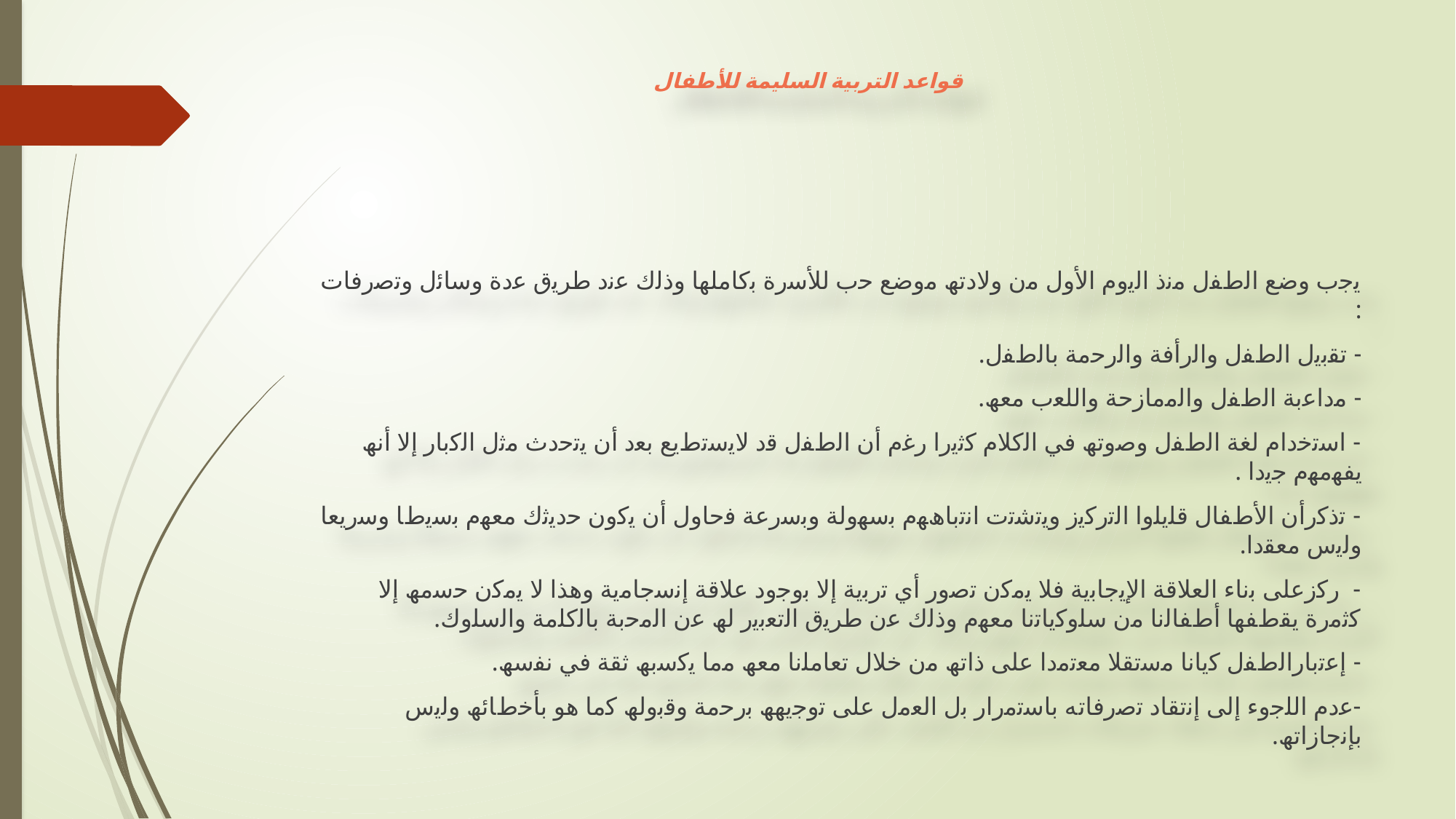

# ﻗﻮﺍﻋﺪ التربية ﺍﻟﺴﻠﻴﻤﺔ ﻟﻸﻃﻔﺎﻝ
ﯾﺟب وﺿﻊ اﻟطﻔل ﻣﻧذ اﻟﯾوم اﻷول ﻣن وﻻدﺗﮫ ﻣوﺿﻊ ﺣب ﻟﻸﺳرة ﺑﻛﺎﻣﻠﮭﺎ وذﻟك ﻋﻧد طرﯾق ﻋدة وﺳﺎﺋل وﺗﺻرﻓﺎت :
- ﺗﻘﺑﯾل اﻟطﻔل واﻟرأﻓﺔ واﻟرﺣﻣﺔ ﺑﺎﻟطﻔل.
- ﻣداﻋﺑﺔ اﻟطﻔل واﻟﻣﻣﺎزﺣﺔ واﻟﻠﻌب ﻣﻌﮫ.
- اﺳﺗﺧدام ﻟﻐﺔ اﻟطﻔل وﺻوﺗﮫ ﻓﻲ اﻟﻛﻼم ﻛﺛﯾرا رﻏم أن اﻟطﻔل ﻗد ﻻﯾﺳﺗطﯾﻊ ﺑﻌد أن ﯾﺗﺣدث ﻣﺛل اﻟﻛﺑﺎر إﻻ أﻧﮫ ﯾﻔﮭﻣﮭم ﺟﯾدا .
- ﺗذﻛرأن اﻷطﻔﺎل ﻗﻠﯾﻠوا اﻟﺗرﻛﯾز وﯾﺗﺷﺗت اﻧﺗﺑﺎھﮭم ﺑﺳﮭوﻟﺔ وﺑﺳرﻋﺔ ﻓﺣﺎول أن ﯾﻛون ﺣدﯾﺛك ﻣﻌﮭم ﺑﺳﯾطﺎ وﺳرﯾﻌﺎ وﻟﯾس ﻣﻌﻘدا.
-  رﻛزﻋﻠﻰ ﺑﻧﺎء اﻟﻌﻼﻗﺔ اﻹﯾﺟﺎﺑﯾﺔ ﻓﻼ ﯾﻣﻛن ﺗﺻور أي ﺗرﺑﯾﺔ إﻻ ﺑوﺟود ﻋﻼﻗﺔ إﻧﺳﺟﺎﻣﯾﺔ وھذا ﻻ ﯾﻣﻛن ﺣﺳﻣﮫ إﻻ ﻛﺛﻣرة ﯾﻘطﻔﮭﺎ أطﻔﺎﻟﻧﺎ ﻣن ﺳﻠوﻛﯾﺎﺗﻧﺎ ﻣﻌﮭم وذﻟك ﻋن طرﯾق اﻟﺗﻌﺑﯾر ﻟﮫ ﻋن اﻟﻣﺣﺑﺔ ﺑﺎﻟﻛﻠﻣﺔ واﻟﺳﻠوك.
- إﻋﺗﺑﺎراﻟطﻔل ﻛﯾﺎﻧﺎ ﻣﺳﺗﻘﻼ ﻣﻌﺗﻣدا ﻋﻠﻰ ذاﺗﮫ ﻣن ﺧﻼل ﺗﻌﺎﻣﻠﻧﺎ ﻣﻌﮫ ﻣﻣﺎ ﯾﻛﺳﺑﮫ ﺛﻘﺔ ﻓﻲ ﻧﻔﺳﮫ.
-ﻋدم اﻟﻠﺟوء إﻟﻰ إﻧﺗﻘﺎد ﺗﺻرﻓﺎته ﺑﺎﺳﺗﻣرار ﺑل اﻟﻌﻣل ﻋﻠﻰ ﺗوﺟﯾﮭﮫ ﺑرﺣﻣﺔ وﻗﺑوﻟﮫ ﻛﻣﺎ ھو ﺑﺄﺧطﺎﺋﮫ وﻟﯾس ﺑﺈﻧﺟﺎزاﺗﮫ.